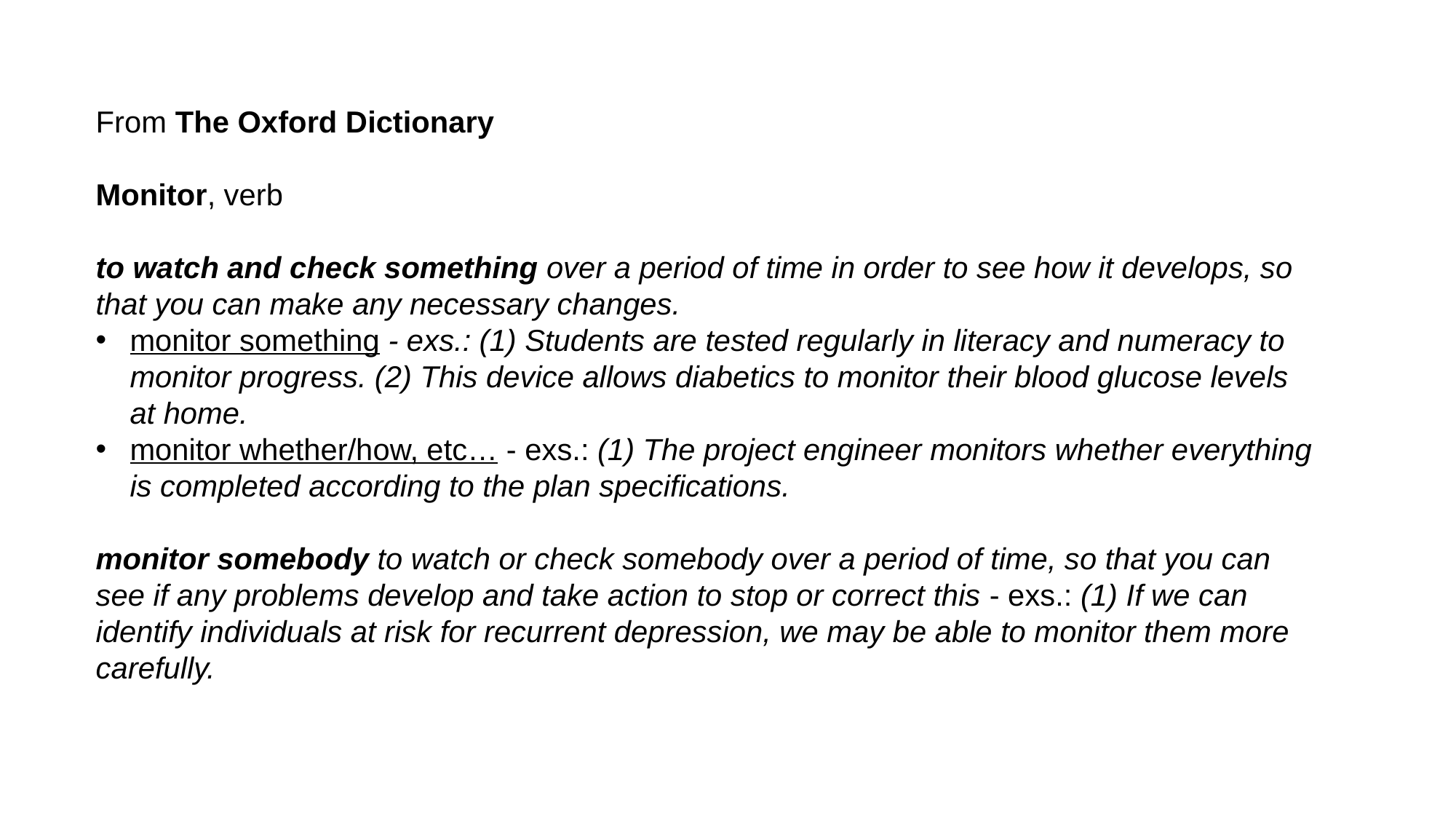

From The Oxford Dictionary

Monitor, verb

to watch and check something over a period of time in order to see how it develops, so that you can make any necessary changes.
monitor something - exs.: (1) Students are tested regularly in literacy and numeracy to monitor progress. (2) This device allows diabetics to monitor their blood glucose levels at home.
monitor whether/how, etc… - exs.: (1) The project engineer monitors whether everything is completed according to the plan specifications.

monitor somebody to watch or check somebody over a period of time, so that you can see if any problems develop and take action to stop or correct this - exs.: (1) If we can identify individuals at risk for recurrent depression, we may be able to monitor them more carefully.